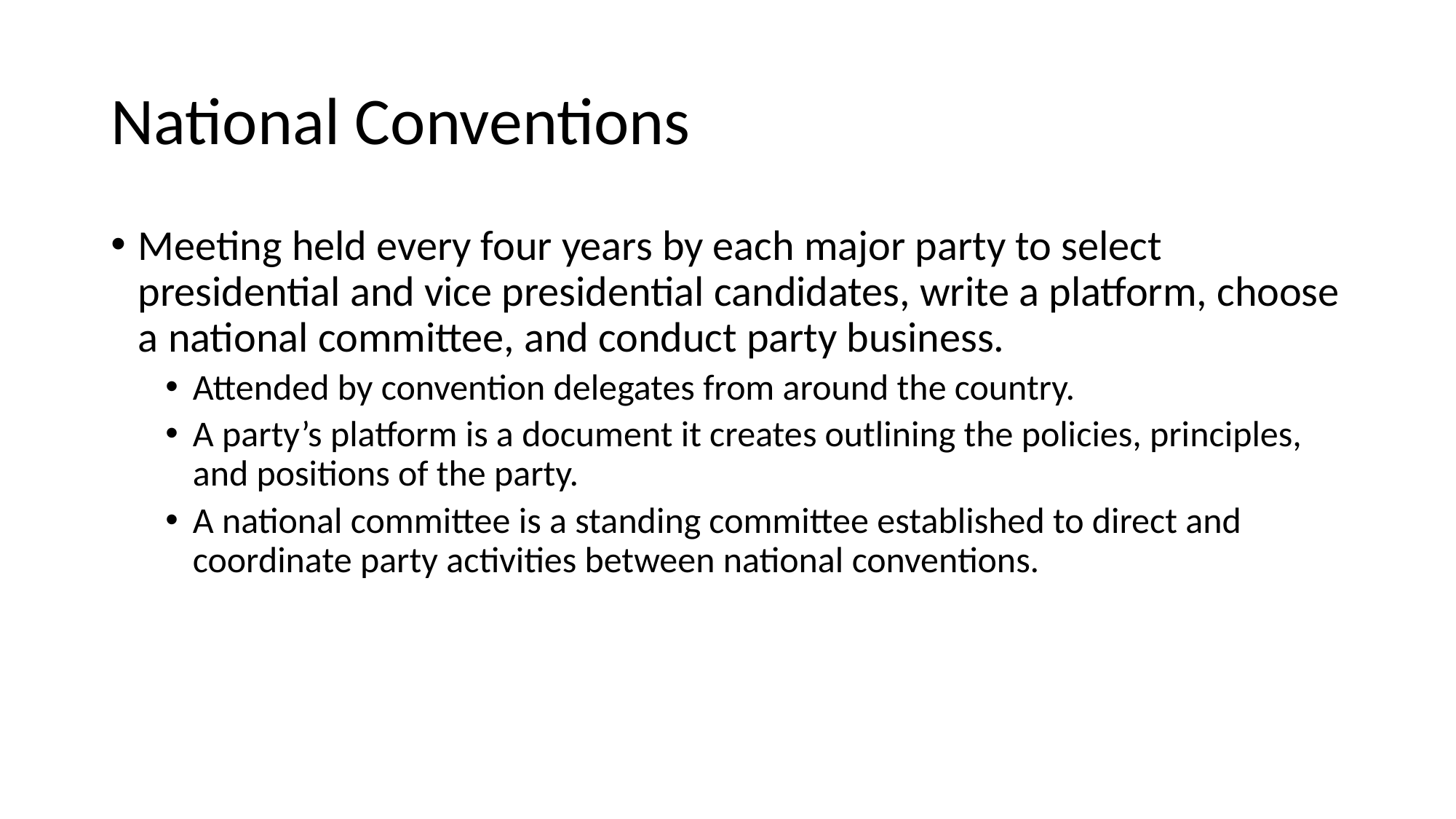

# National Conventions
Meeting held every four years by each major party to select presidential and vice presidential candidates, write a platform, choose a national committee, and conduct party business.
Attended by convention delegates from around the country.
A party’s platform is a document it creates outlining the policies, principles, and positions of the party.
A national committee is a standing committee established to direct and coordinate party activities between national conventions.